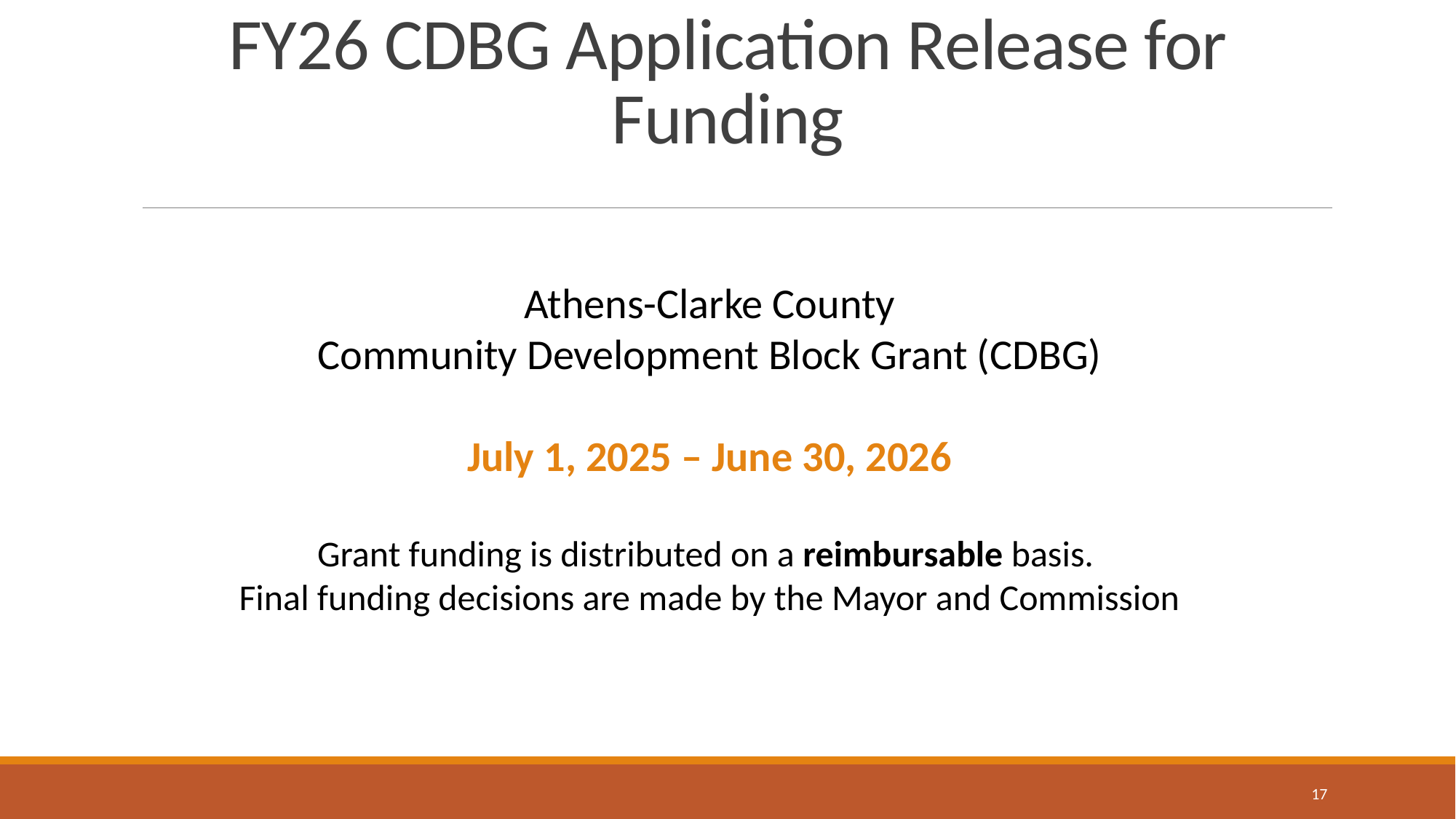

# FY26 CDBG Application Release for Funding
Athens-Clarke County
Community Development Block Grant (CDBG)

July 1, 2025 – June 30, 2026

Grant funding is distributed on a reimbursable basis.
Final funding decisions are made by the Mayor and Commission
17